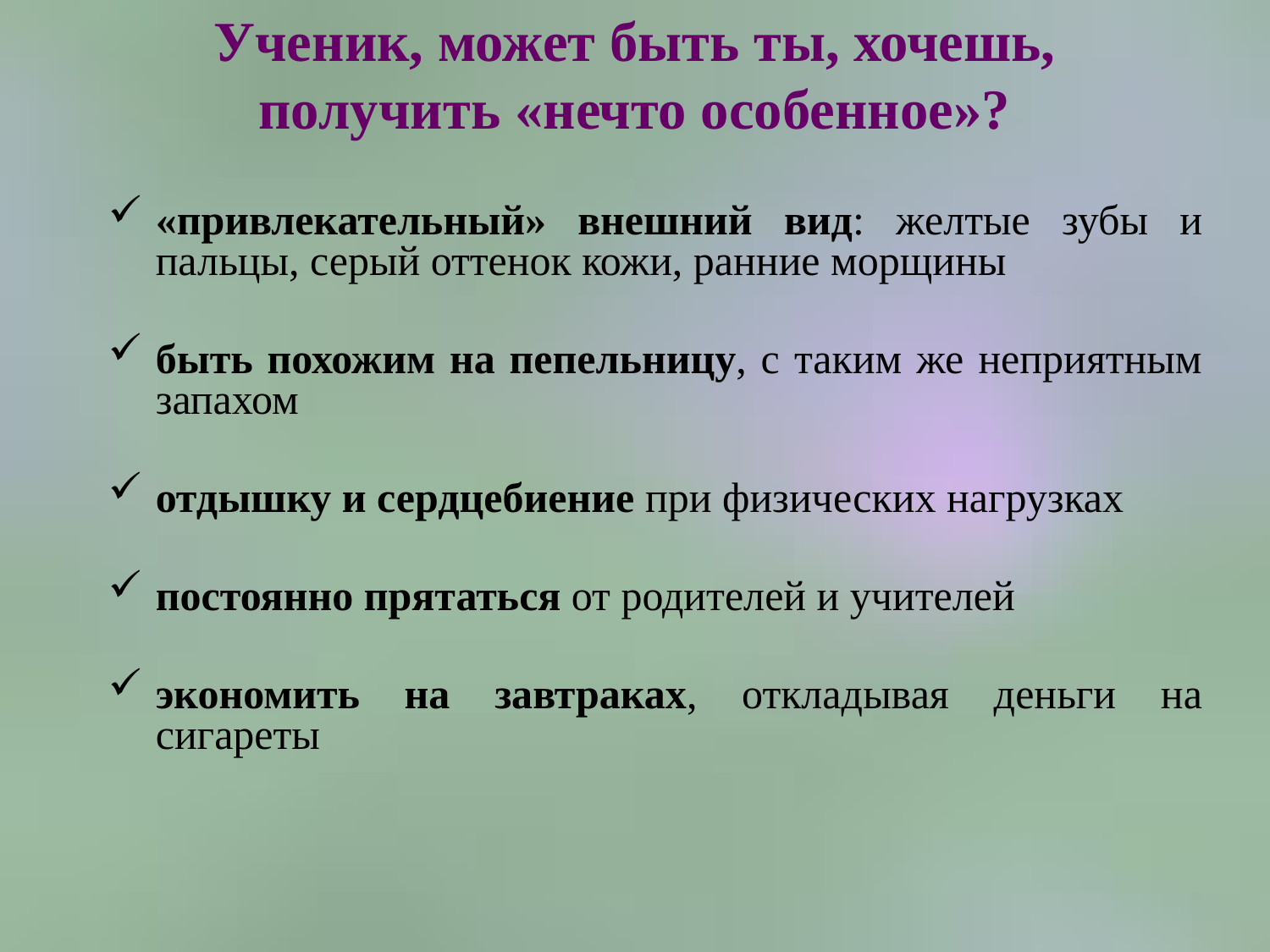

# Ученик, может быть ты, хочешь, получить «нечто особенное»?
«привлекательный» внешний вид: желтые зубы и пальцы, серый оттенок кожи, ранние морщины

быть похожим на пепельницу, с таким же неприятным запахом

отдышку и сердцебиение при физических нагрузках

постоянно прятаться от родителей и учителей

экономить на завтраках, откладывая деньги на сигареты